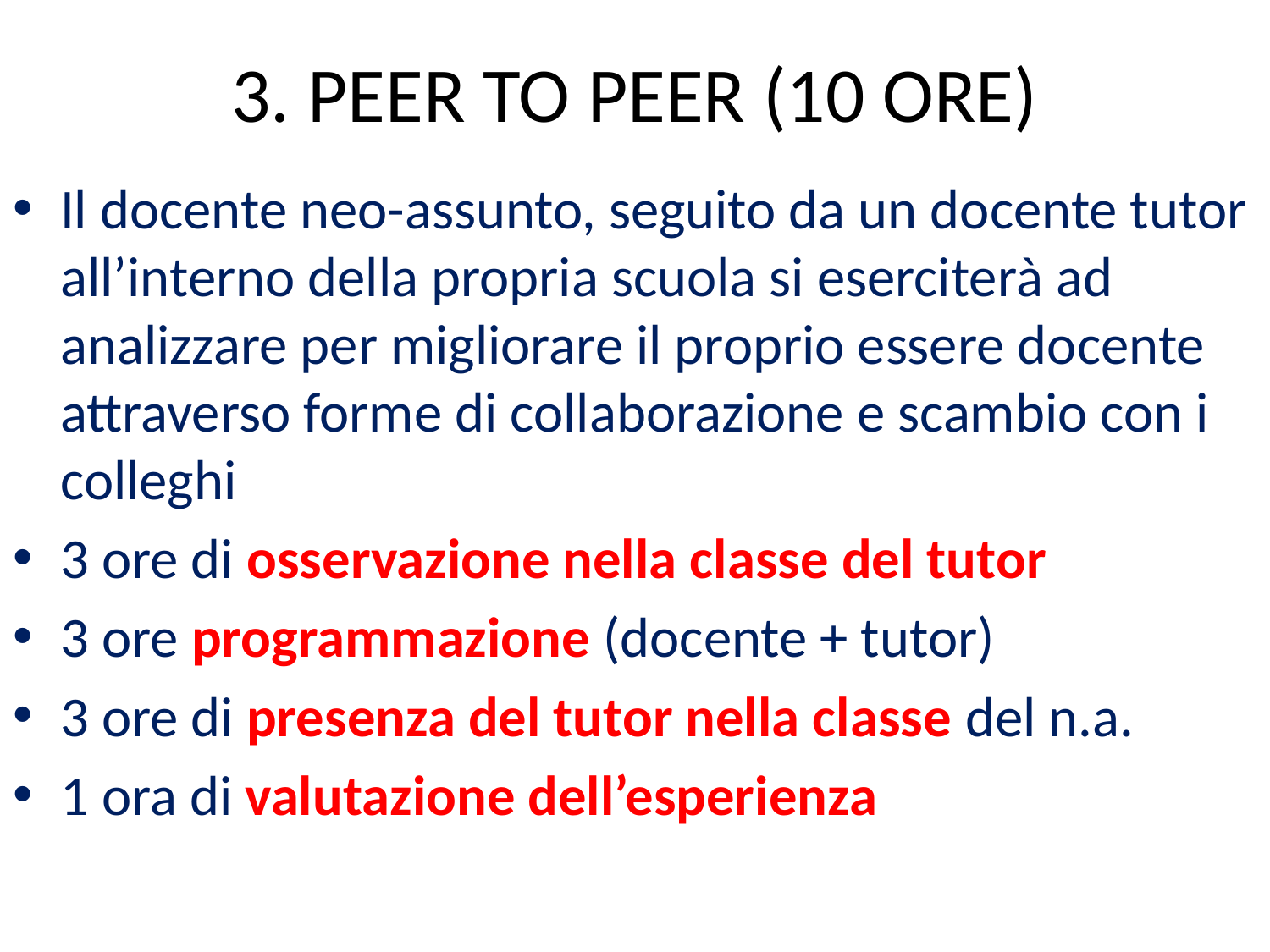

# 3. PEER TO PEER (10 ORE)
Il docente neo-assunto, seguito da un docente tutor all’interno della propria scuola si eserciterà ad analizzare per migliorare il proprio essere docente attraverso forme di collaborazione e scambio con i colleghi
3 ore di osservazione nella classe del tutor
3 ore programmazione (docente + tutor)
3 ore di presenza del tutor nella classe del n.a.
1 ora di valutazione dell’esperienza